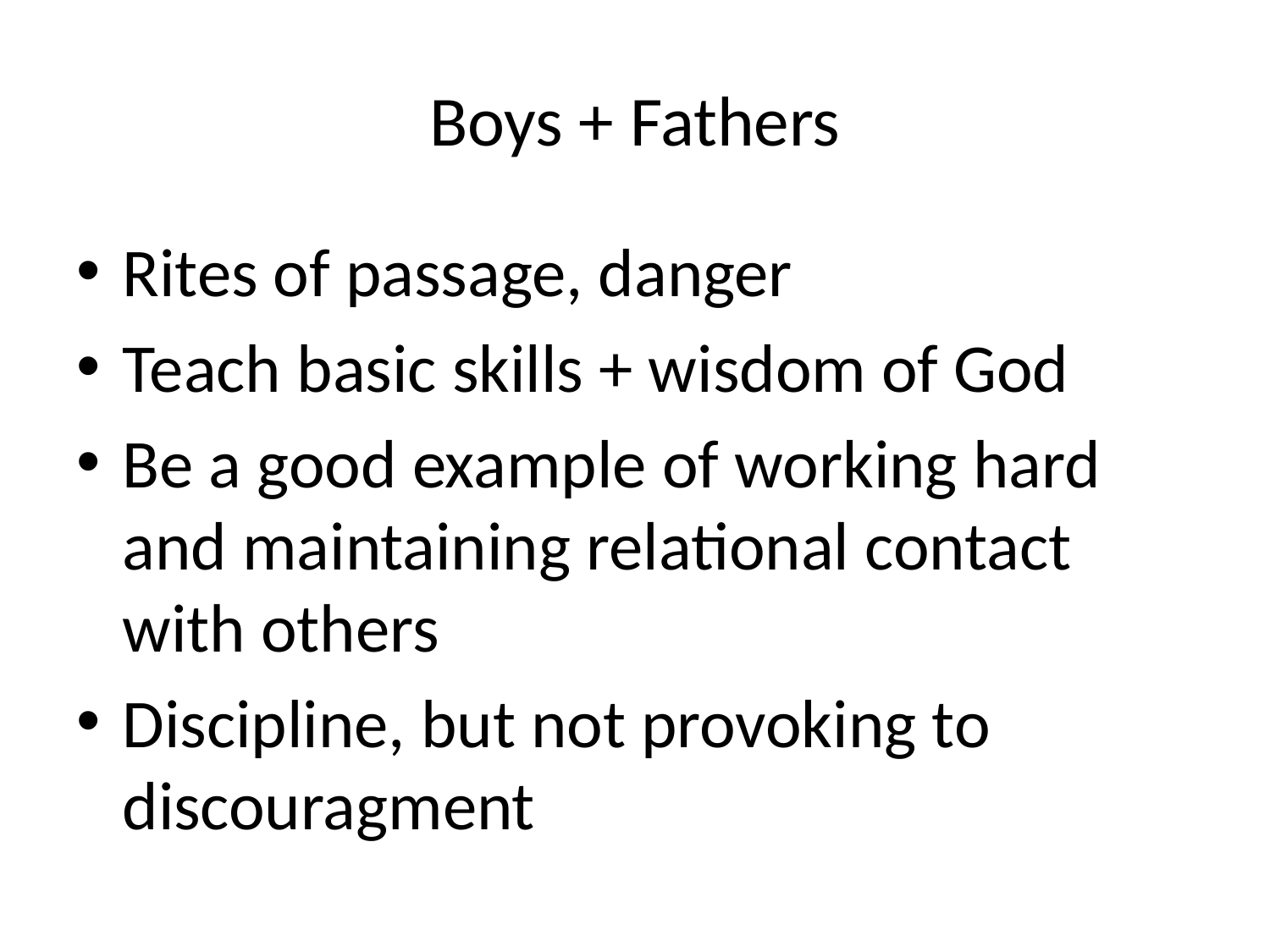

# Boys + Fathers
Rites of passage, danger
Teach basic skills + wisdom of God
Be a good example of working hard and maintaining relational contact with others
Discipline, but not provoking to discouragment